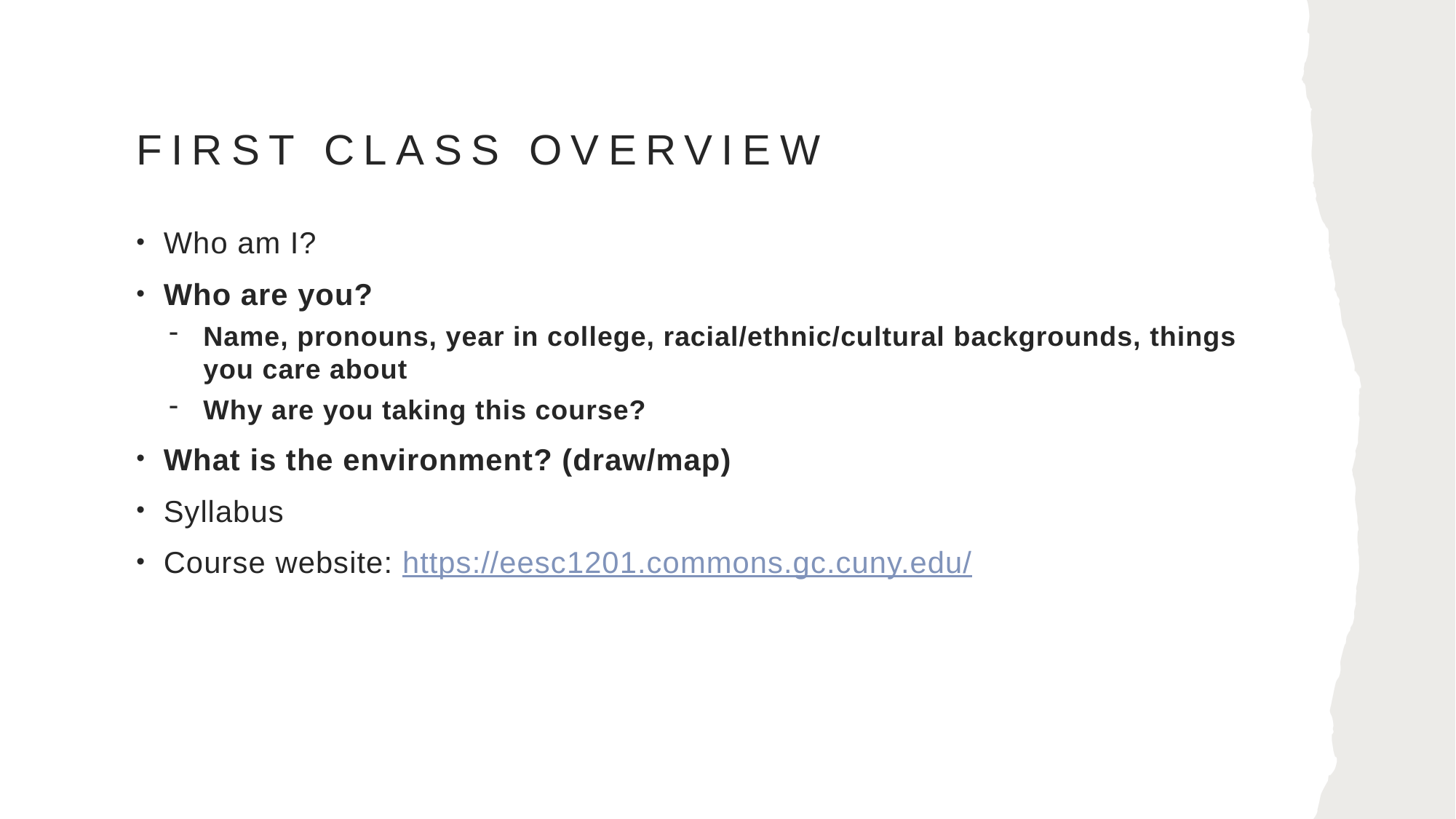

# First Class Overview
Who am I?
Who are you?
Name, pronouns, year in college, racial/ethnic/cultural backgrounds, things you care about
Why are you taking this course?
What is the environment? (draw/map)
Syllabus
Course website: https://eesc1201.commons.gc.cuny.edu/